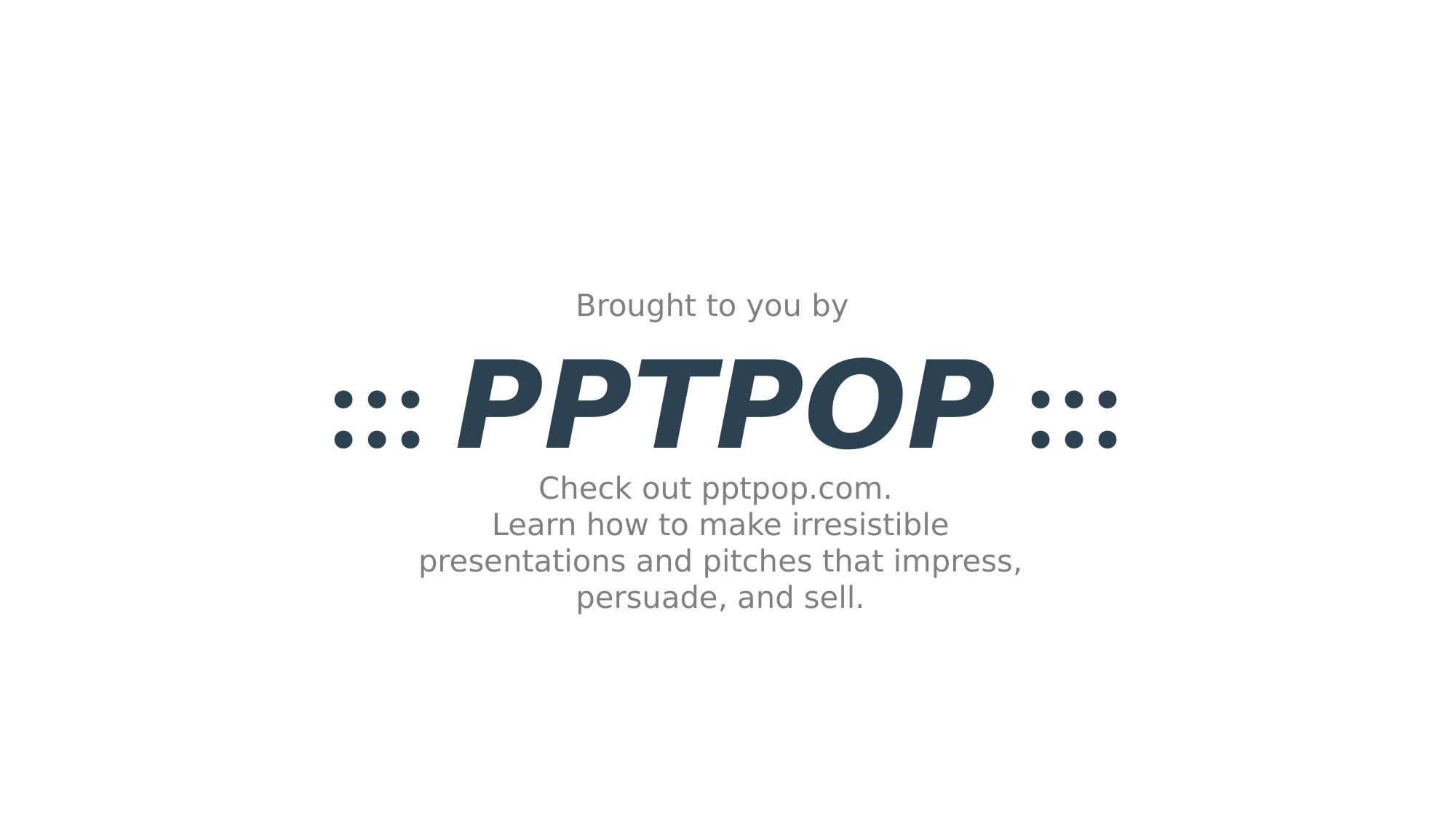

Brought to you by
::: PPTPOP :::
Check out pptpop.com.
Learn how to make irresistible presentations and pitches that impress, persuade, and sell.